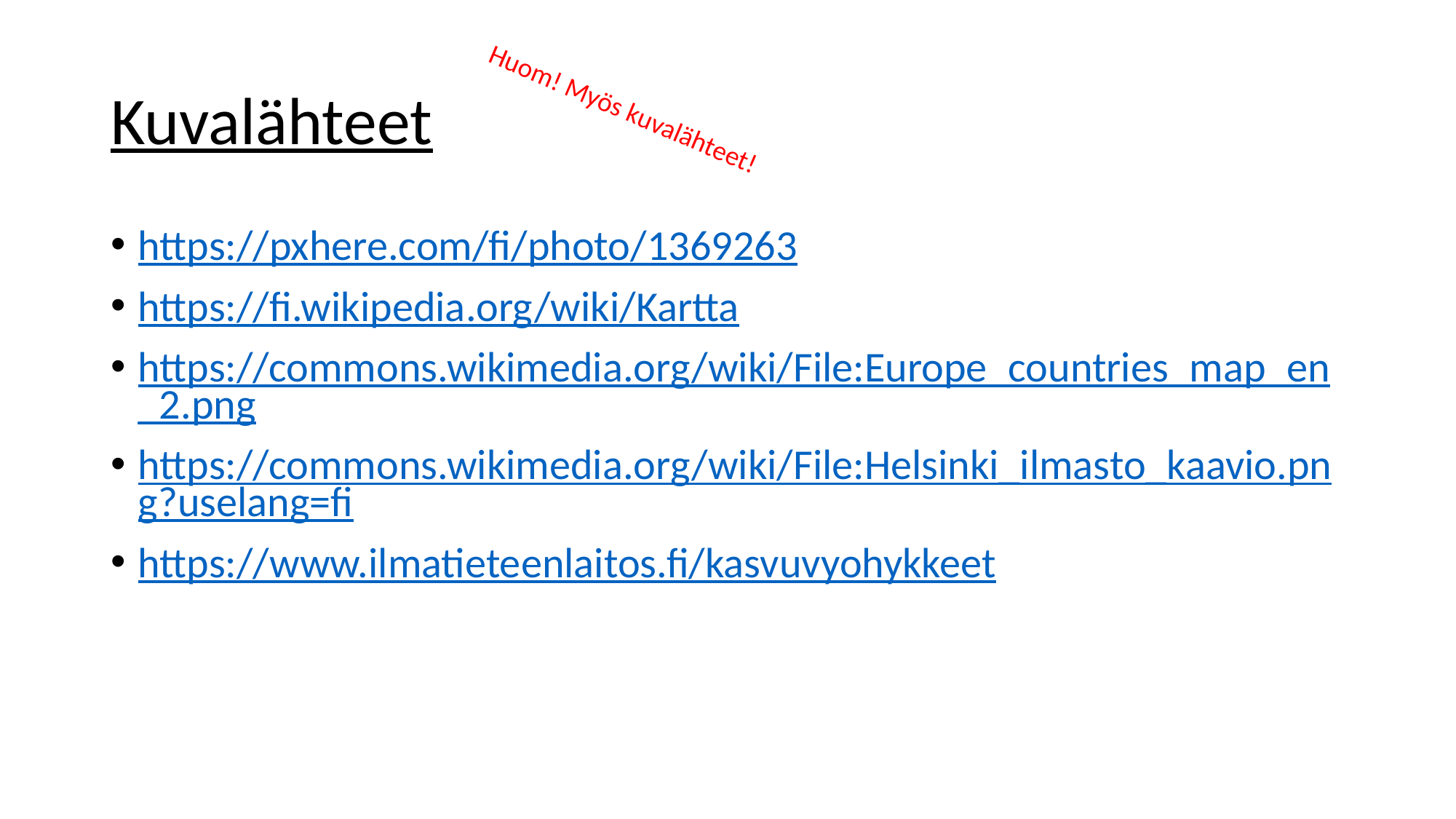

# Kuvalähteet
Huom! Myös kuvalähteet!
https://pxhere.com/fi/photo/1369263
https://fi.wikipedia.org/wiki/Kartta
https://commons.wikimedia.org/wiki/File:Europe_countries_map_en_2.png
https://commons.wikimedia.org/wiki/File:Helsinki_ilmasto_kaavio.png?uselang=fi
https://www.ilmatieteenlaitos.fi/kasvuvyohykkeet